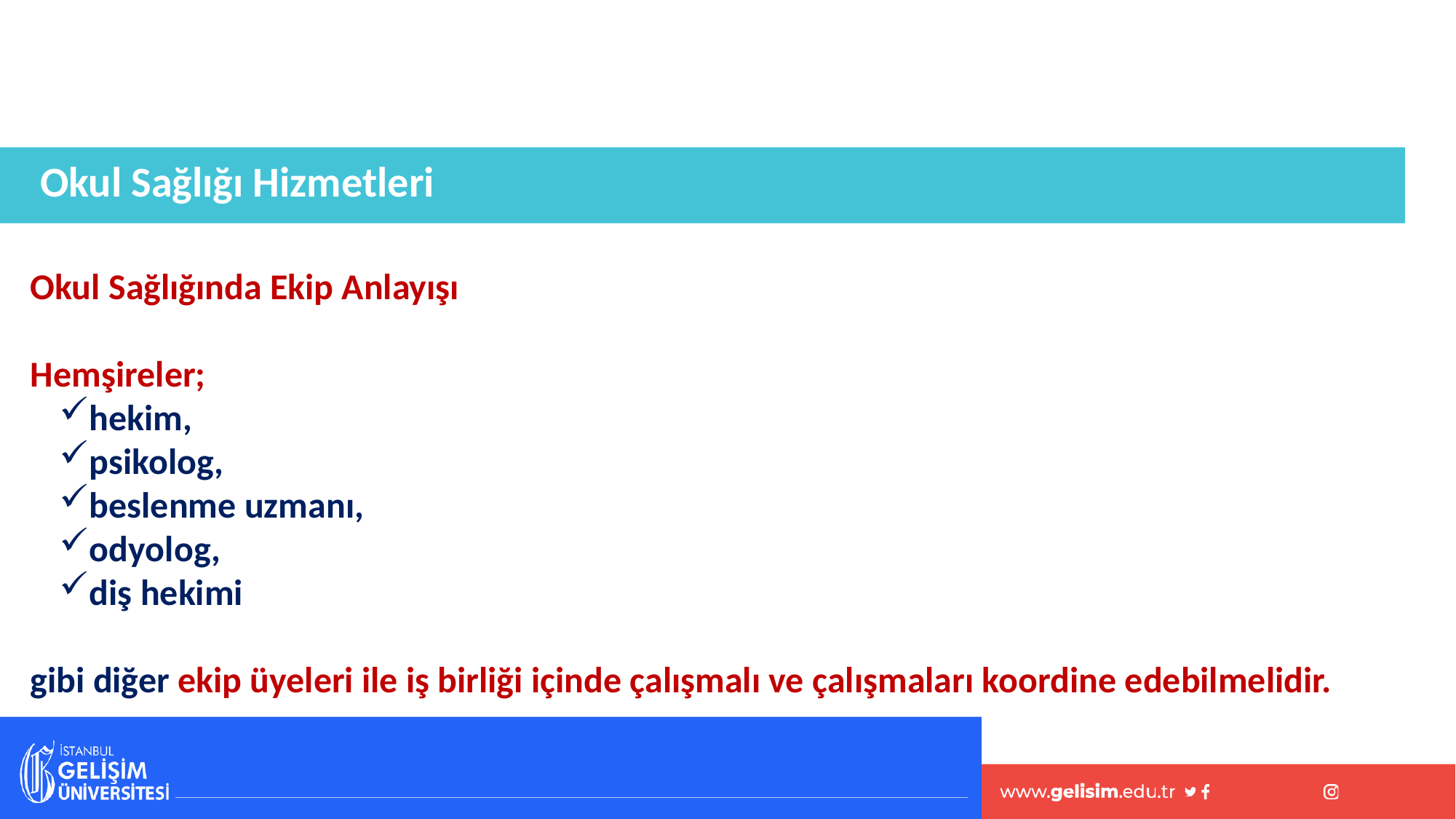

Okul Sağlığı Hizmetleri

Okul Sağlığında Ekip Anlayışı

Hemşireler;
hekim,
psikolog,
beslenme uzmanı,
odyolog,
diş hekimi

gibi diğer ekip üyeleri ile iş birliği içinde çalışmalı ve çalışmaları koordine edebilmelidir.
#

35